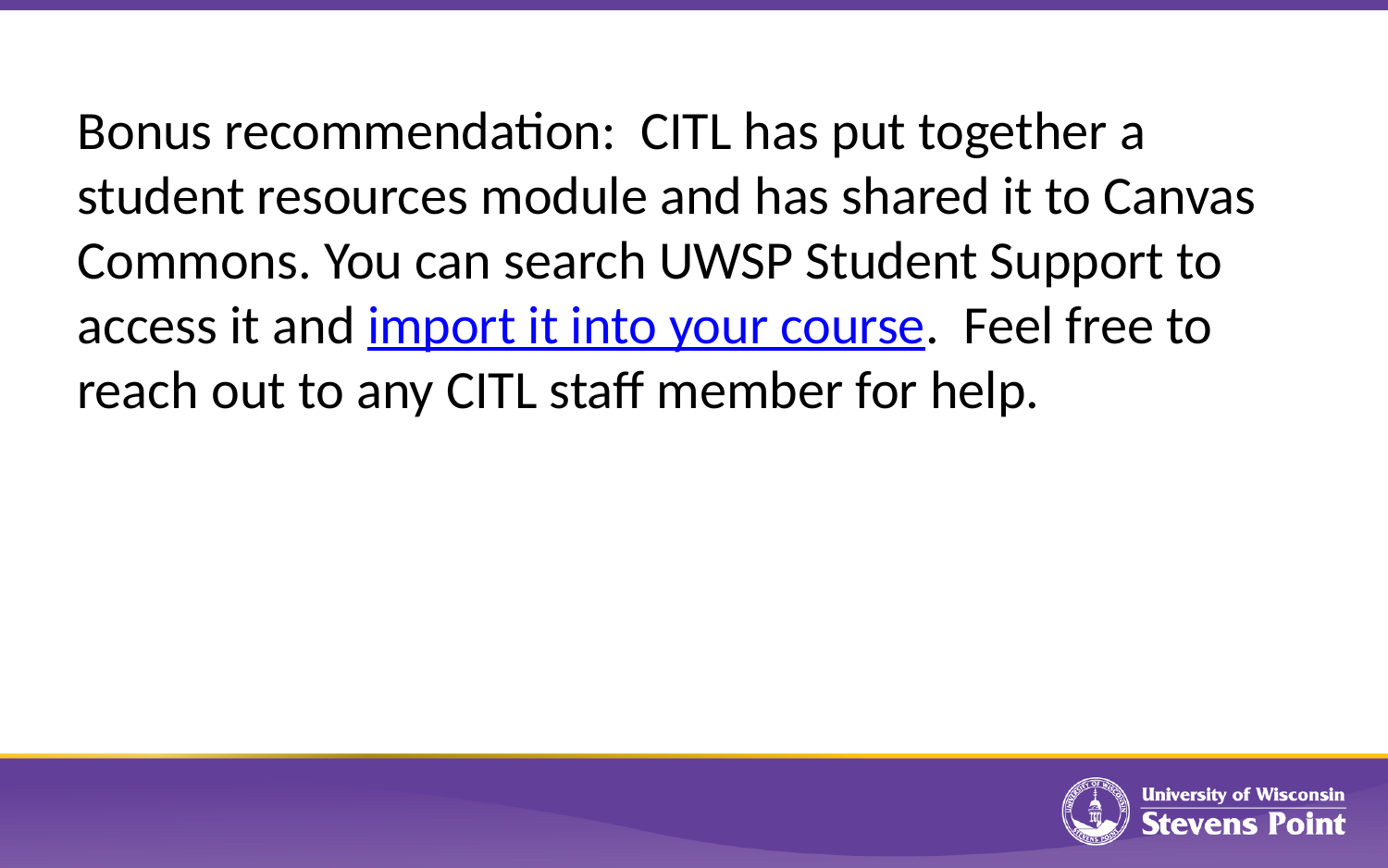

Bonus recommendation:  CITL has put together a student resources module and has shared it to Canvas Commons. You can search UWSP Student Support to access it and import it into your course.  Feel free to reach out to any CITL staff member for help.